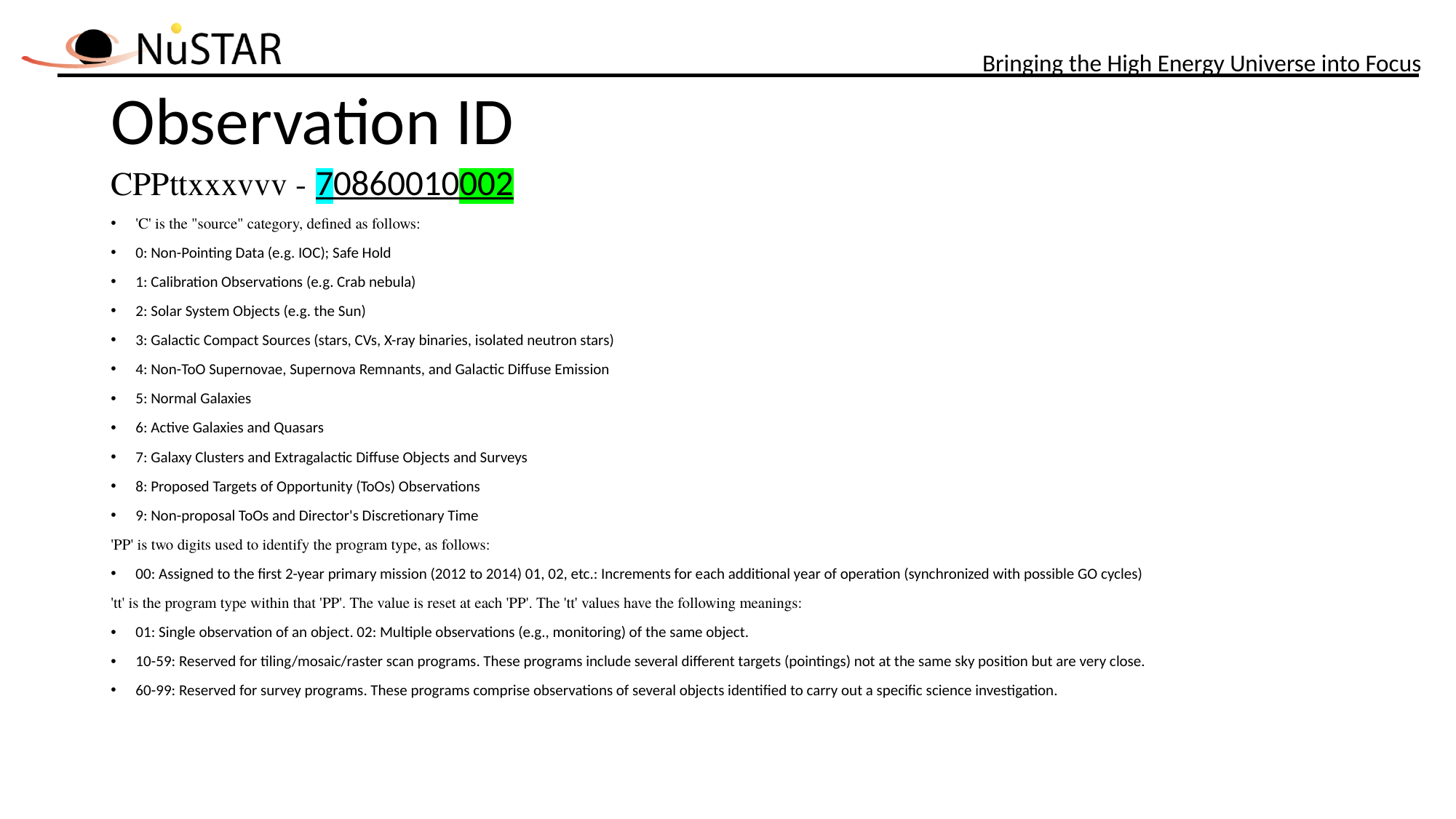

# Observation ID
CPPttxxxvvv - 70860010002
'C' is the "source" category, defined as follows:
0: Non-Pointing Data (e.g. IOC); Safe Hold
1: Calibration Observations (e.g. Crab nebula)
2: Solar System Objects (e.g. the Sun)
3: Galactic Compact Sources (stars, CVs, X-ray binaries, isolated neutron stars)
4: Non-ToO Supernovae, Supernova Remnants, and Galactic Diffuse Emission
5: Normal Galaxies
6: Active Galaxies and Quasars
7: Galaxy Clusters and Extragalactic Diffuse Objects and Surveys
8: Proposed Targets of Opportunity (ToOs) Observations
9: Non-proposal ToOs and Director's Discretionary Time
'PP' is two digits used to identify the program type, as follows:
00: Assigned to the first 2-year primary mission (2012 to 2014) 01, 02, etc.: Increments for each additional year of operation (synchronized with possible GO cycles)
'tt' is the program type within that 'PP'. The value is reset at each 'PP'. The 'tt' values have the following meanings:
01: Single observation of an object. 02: Multiple observations (e.g., monitoring) of the same object.
10-59: Reserved for tiling/mosaic/raster scan programs. These programs include several different targets (pointings) not at the same sky position but are very close.
60-99: Reserved for survey programs. These programs comprise observations of several objects identified to carry out a specific science investigation.